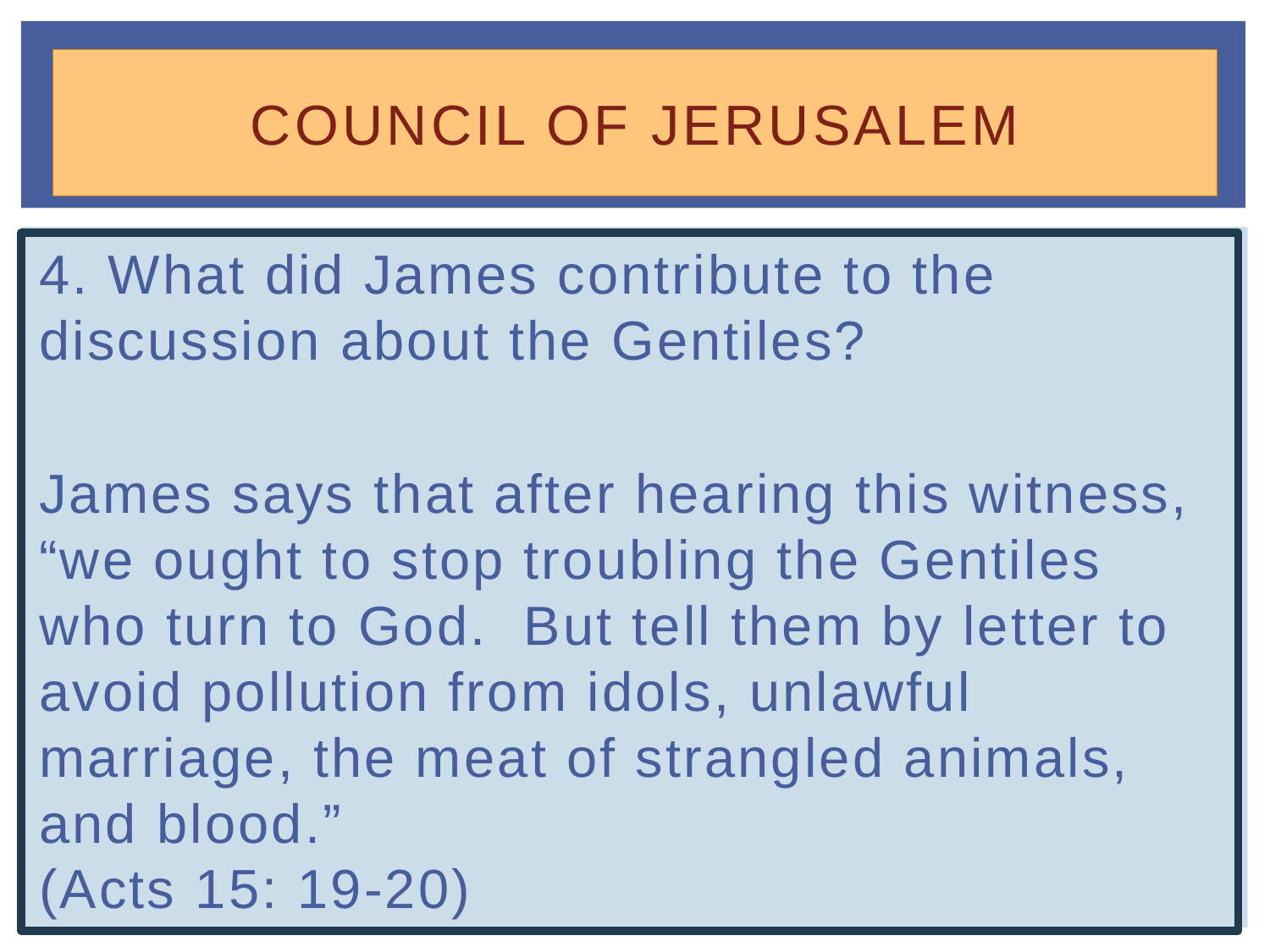

# Council of Jerusalem
4. What did James contribute to the discussion about the Gentiles?

James says that after hearing this witness, “we ought to stop troubling the Gentiles who turn to God.  But tell them by letter to avoid pollution from idols, unlawful marriage, the meat of strangled animals, and blood.”
(Acts 15: 19-20)